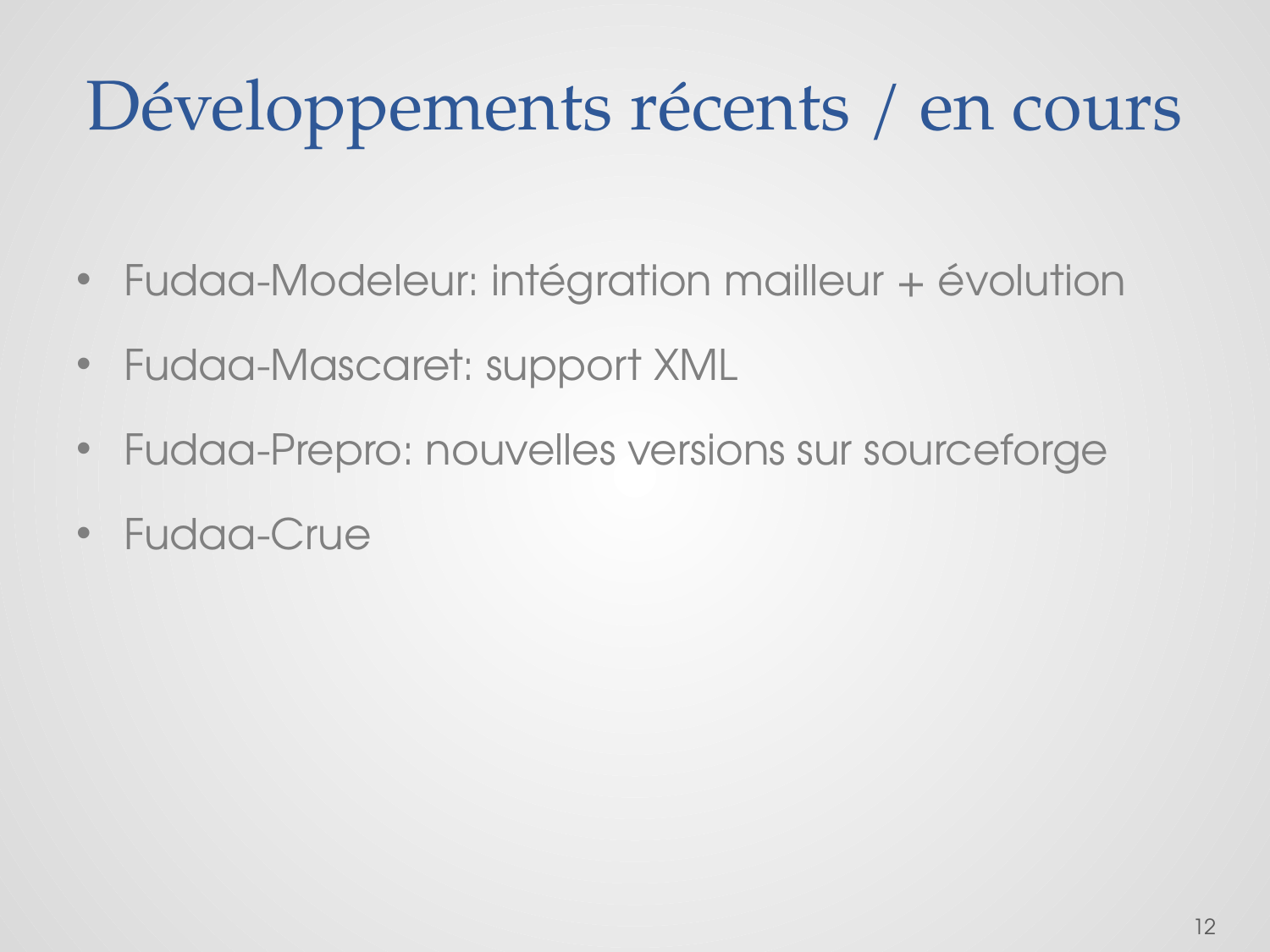

# Développements récents / en cours
Fudaa-Modeleur: intégration mailleur + évolution
Fudaa-Mascaret: support XML
Fudaa-Prepro: nouvelles versions sur sourceforge
Fudaa-Crue

12